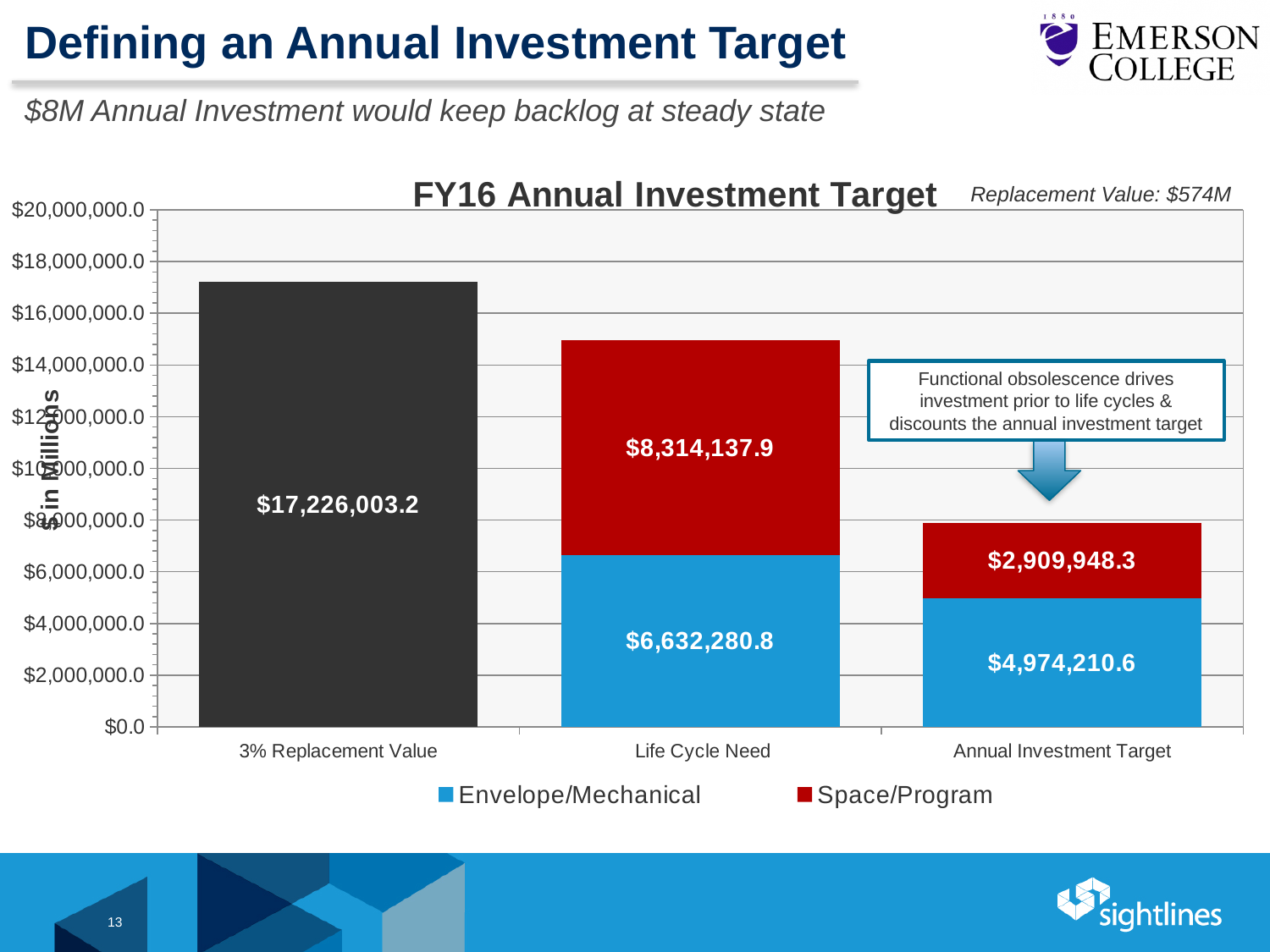

# Defining an Annual Investment Target
$8M Annual Investment would keep backlog at steady state

### Chart: FY16 Annual Investment Target

| Category | Envelope/Mechanical | Space/Program |
|---|---|---|
| 3% Replacement Value | 17226003.15937465 | None |
|  Life Cycle Need | 6632280.812943371 | 8314137.908083663 |
| Annual Investment Target | 4974210.609707529 | 2909948.267829282 |
Replacement Value: $574M
Functional obsolescence drives investment prior to life cycles & discounts the annual investment target

13